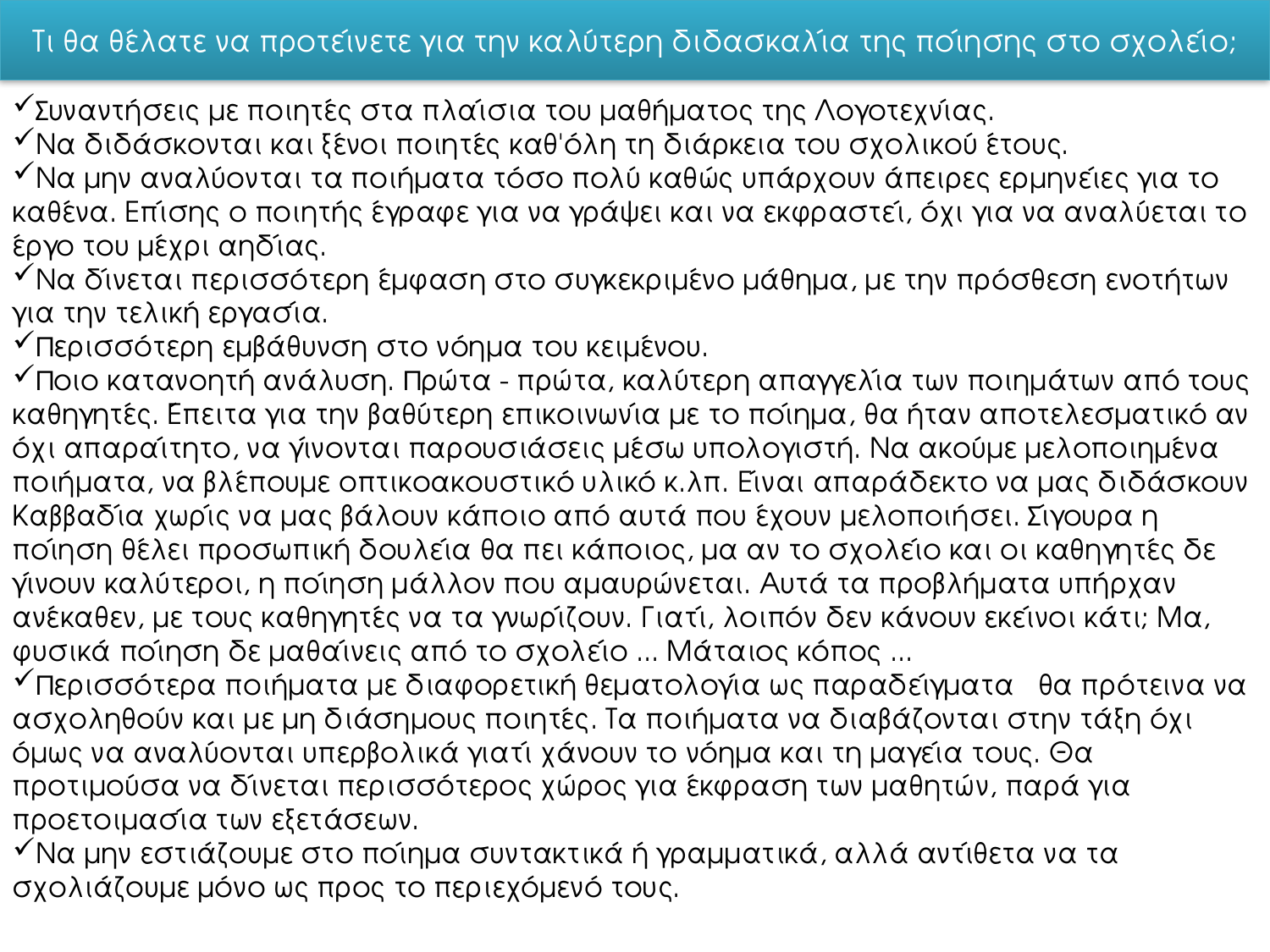

# Τι θα θέλατε να προτείνετε για την καλύτερη διδασκαλία της ποίησης στο σχολείο;
Συναντήσεις με ποιητές στα πλαίσια του μαθήματος της Λογοτεχνίας.
Να διδάσκονται και ξένοι ποιητές καθ'όλη τη διάρκεια του σχολικού έτους.
Να μην αναλύονται τα ποιήματα τόσο πολύ καθώς υπάρχουν άπειρες ερμηνείες για το καθένα. Επίσης ο ποιητής έγραφε για να γράψει και να εκφραστεί, όχι για να αναλύεται το έργο του μέχρι αηδίας.
Να δίνεται περισσότερη έμφαση στο συγκεκριμένο μάθημα, με την πρόσθεση ενοτήτων για την τελική εργασία.
Περισσότερη εμβάθυνση στο νόημα του κειμένου.
Ποιο κατανοητή ανάλυση. Πρώτα - πρώτα, καλύτερη απαγγελία των ποιημάτων από τους καθηγητές. Έπειτα για την βαθύτερη επικοινωνία με το ποίημα, θα ήταν αποτελεσματικό αν όχι απαραίτητο, να γίνονται παρουσιάσεις μέσω υπολογιστή. Να ακούμε μελοποιημένα ποιήματα, να βλέπουμε οπτικοακουστικό υλικό κ.λπ. Είναι απαράδεκτο να μας διδάσκουν Καββαδία χωρίς να μας βάλουν κάποιο από αυτά που έχουν μελοποιήσει. Σίγουρα η ποίηση θέλει προσωπική δουλεία θα πει κάποιος, μα αν το σχολείο και οι καθηγητές δε γίνουν καλύτεροι, η ποίηση μάλλον που αμαυρώνεται. Αυτά τα προβλήματα υπήρχαν ανέκαθεν, με τους καθηγητές να τα γνωρίζουν. Γιατί, λοιπόν δεν κάνουν εκείνοι κάτι; Μα, φυσικά ποίηση δε μαθαίνεις από το σχολείο ... Μάταιος κόπος ...
Περισσότερα ποιήματα με διαφορετική θεματολογία ως παραδείγματα   θα πρότεινα να ασχοληθούν και με μη διάσημους ποιητές. Τα ποιήματα να διαβάζονται στην τάξη όχι όμως να αναλύονται υπερβολικά γιατί χάνουν το νόημα και τη μαγεία τους. Θα προτιμούσα να δίνεται περισσότερος χώρος για έκφραση των μαθητών, παρά για προετοιμασία των εξετάσεων.
Να μην εστιάζουμε στο ποίημα συντακτικά ή γραμματικά, αλλά αντίθετα να τα σχολιάζουμε μόνο ως προς το περιεχόμενό τους.